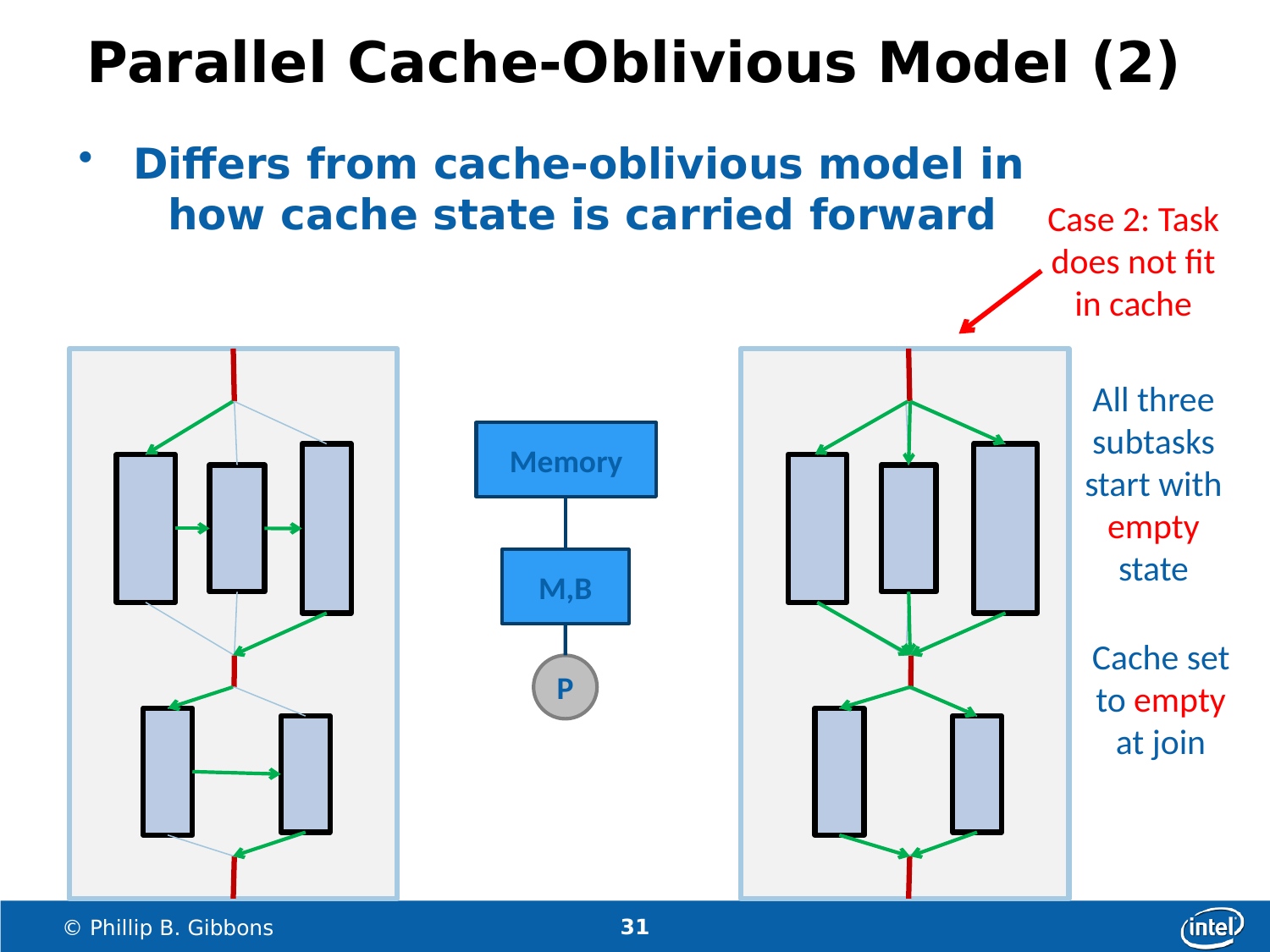

# Parallel Cache-Oblivious Model (2)
 Differs from cache-oblivious model in
   how cache state is carried forward
Case 2: Task does not fit in cache

All three subtasks start with empty state
Memory

M,B
Cache set to empty at join
P